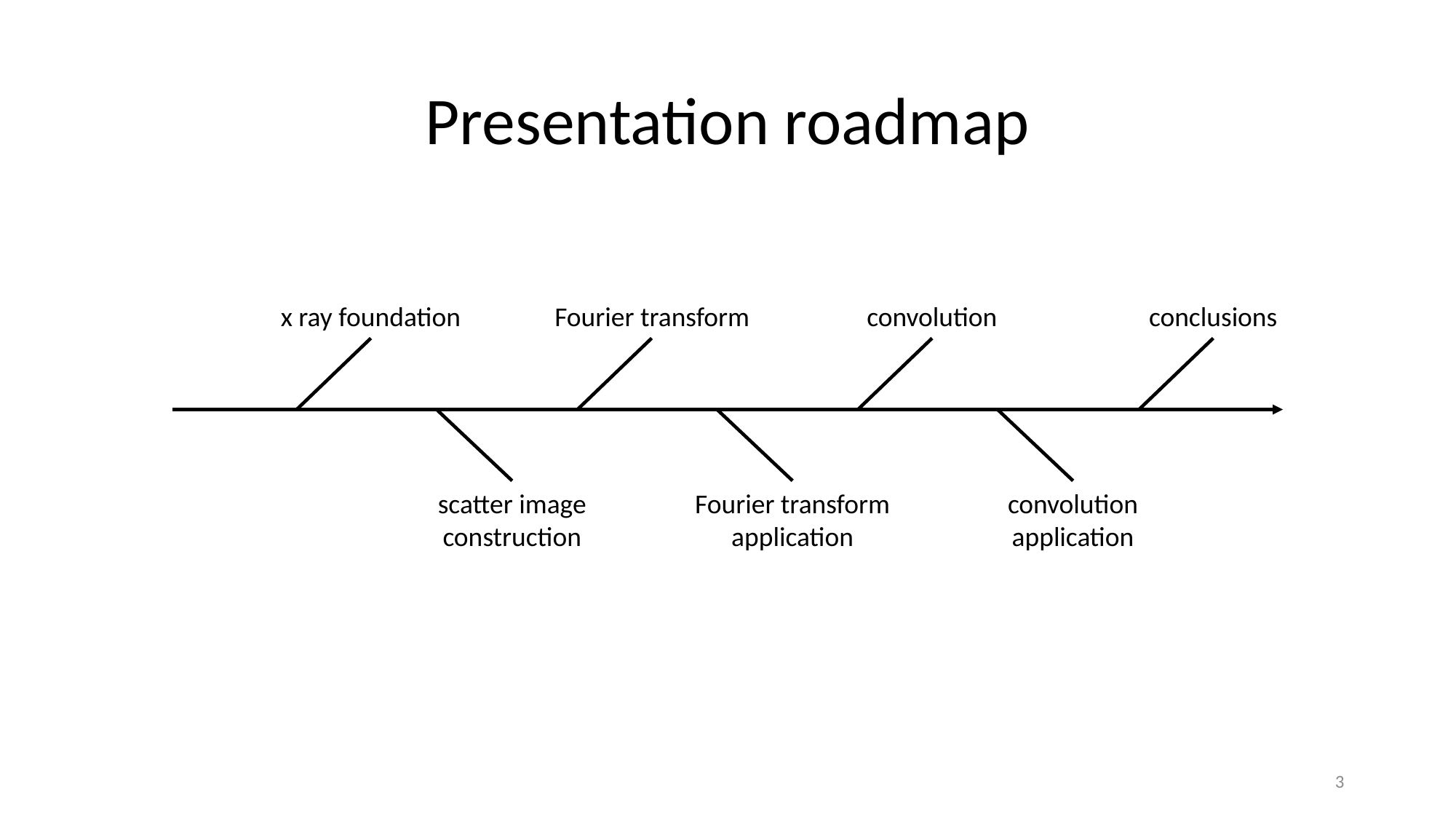

# Presentation roadmap
x ray foundation
convolution
conclusions
Fourier transform
Fourier transform
application
convolution
application
scatter image
construction
3